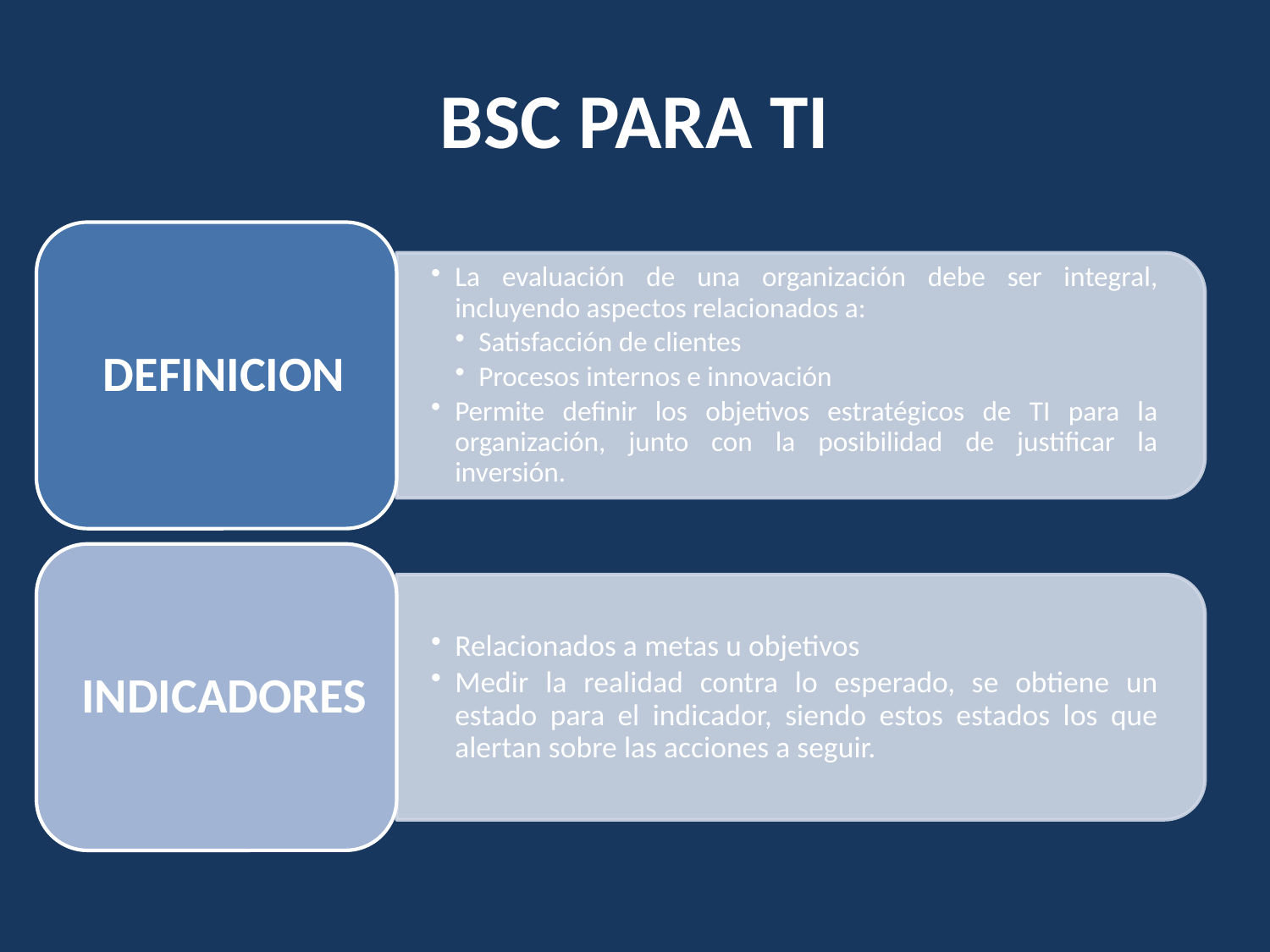

# BSC PARA TI
La evaluación de una organización debe ser integral, incluyendo aspectos relacionados a:
Satisfacción de clientes
Procesos internos e innovación
Permite definir los objetivos estratégicos de TI para la organización, junto con la posibilidad de justificar la inversión.
DEFINICION
Relacionados a metas u objetivos
Medir la realidad contra lo esperado, se obtiene un estado para el indicador, siendo estos estados los que alertan sobre las acciones a seguir.
INDICADORES